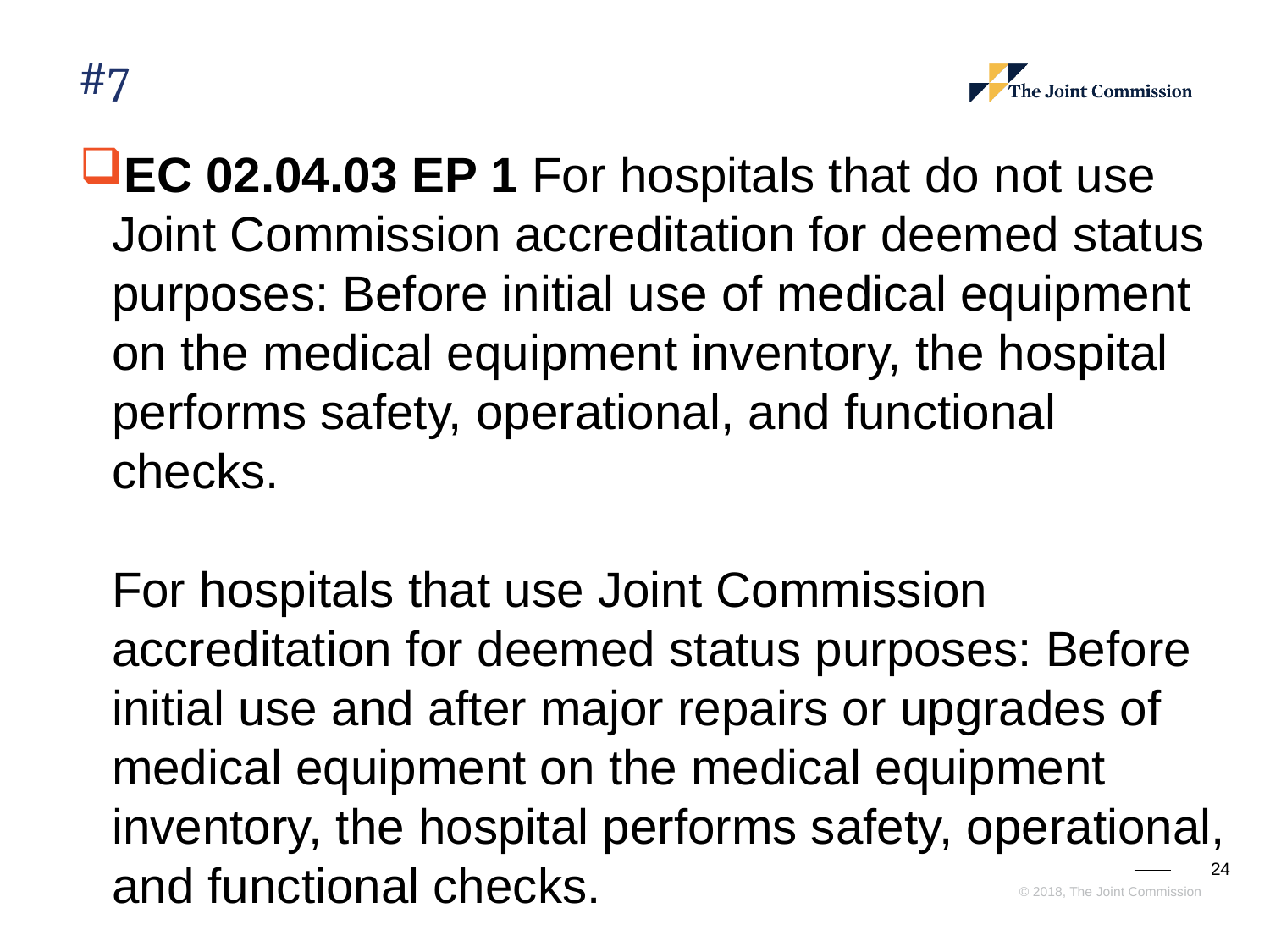

# #7
EC 02.04.03 EP 1 For hospitals that do not use Joint Commission accreditation for deemed status purposes: Before initial use of medical equipment on the medical equipment inventory, the hospital performs safety, operational, and functional checks.
For hospitals that use Joint Commission accreditation for deemed status purposes: Before initial use and after major repairs or upgrades of medical equipment on the medical equipment inventory, the hospital performs safety, operational, and functional checks.

No documentation was observed to confirm the hospital performed safety, operational, and functional checks for all new medical equipment, prior to initial use.